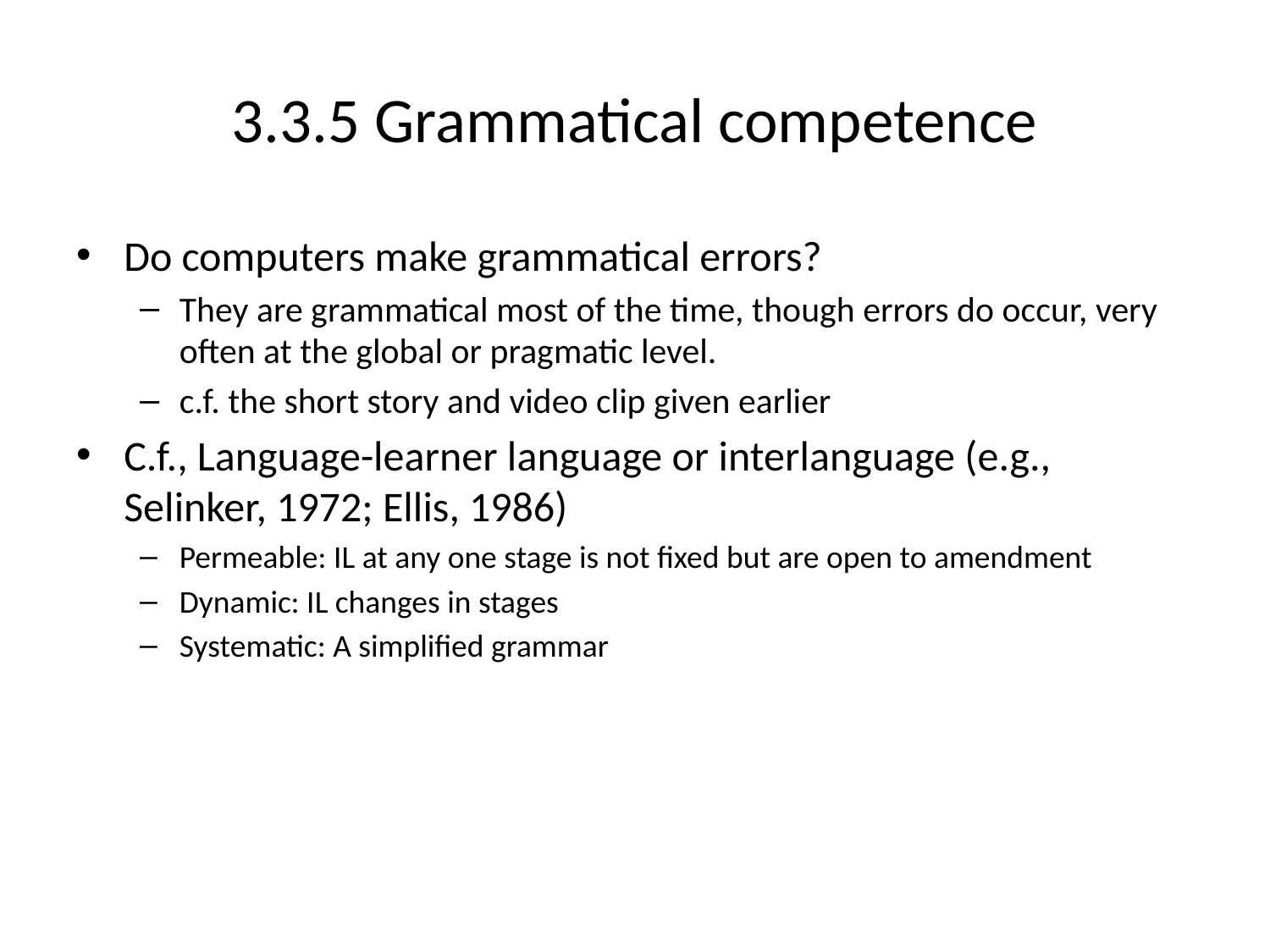

# 3.3.5 Grammatical competence
Do computers make grammatical errors?
They are grammatical most of the time, though errors do occur, very often at the global or pragmatic level.
c.f. the short story and video clip given earlier
C.f., Language-learner language or interlanguage (e.g., Selinker, 1972; Ellis, 1986)
Permeable: IL at any one stage is not fixed but are open to amendment
Dynamic: IL changes in stages
Systematic: A simplified grammar